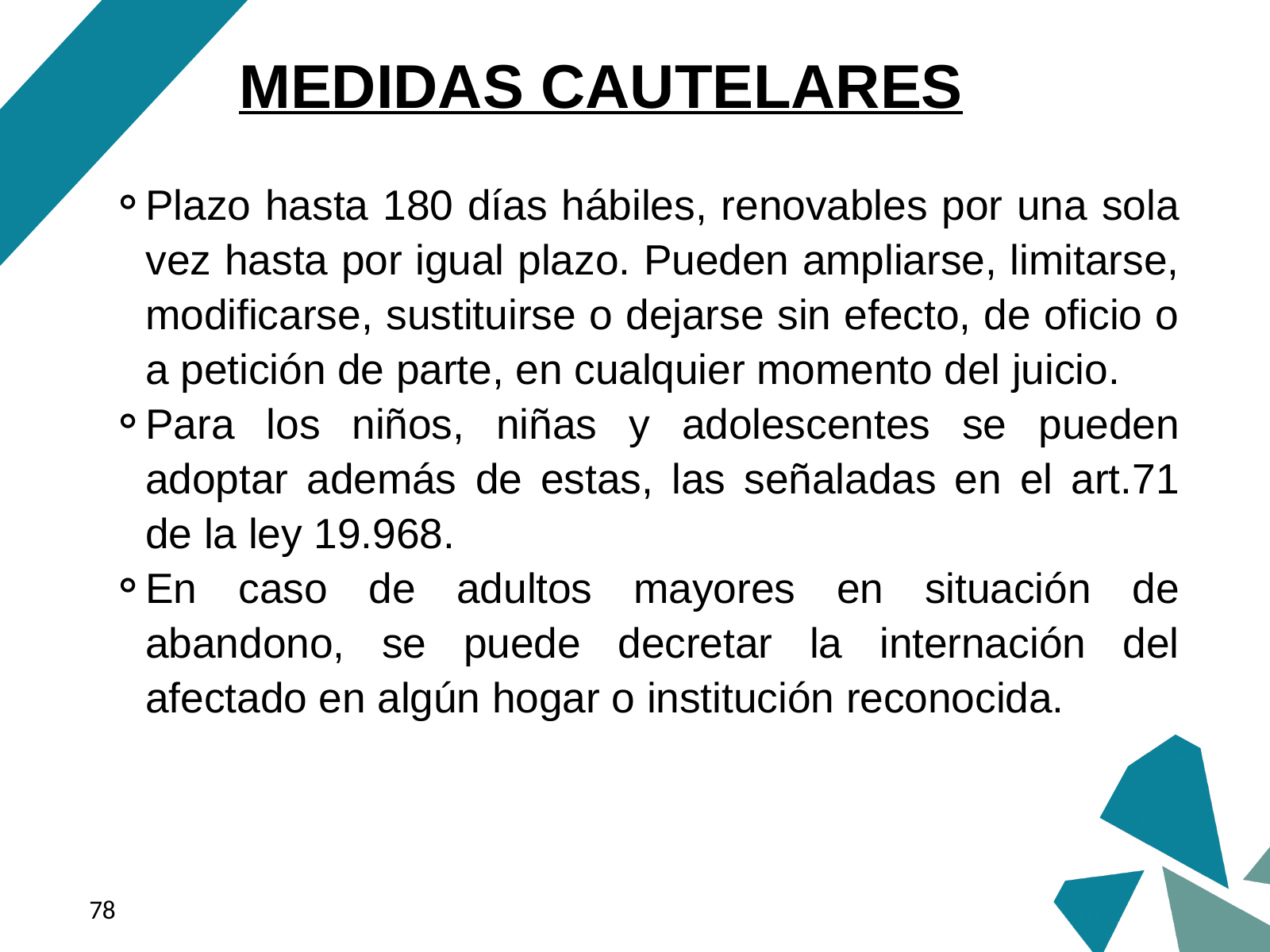

MEDIDAS CAUTELARES

Plazo hasta 180 días hábiles, renovables por una sola vez hasta por igual plazo. Pueden ampliarse, limitarse, modificarse, sustituirse o dejarse sin efecto, de oficio o a petición de parte, en cualquier momento del juicio.
Para los niños, niñas y adolescentes se pueden adoptar además de estas, las señaladas en el art.71 de la ley 19.968.
En caso de adultos mayores en situación de abandono, se puede decretar la internación del afectado en algún hogar o institución reconocida.

78